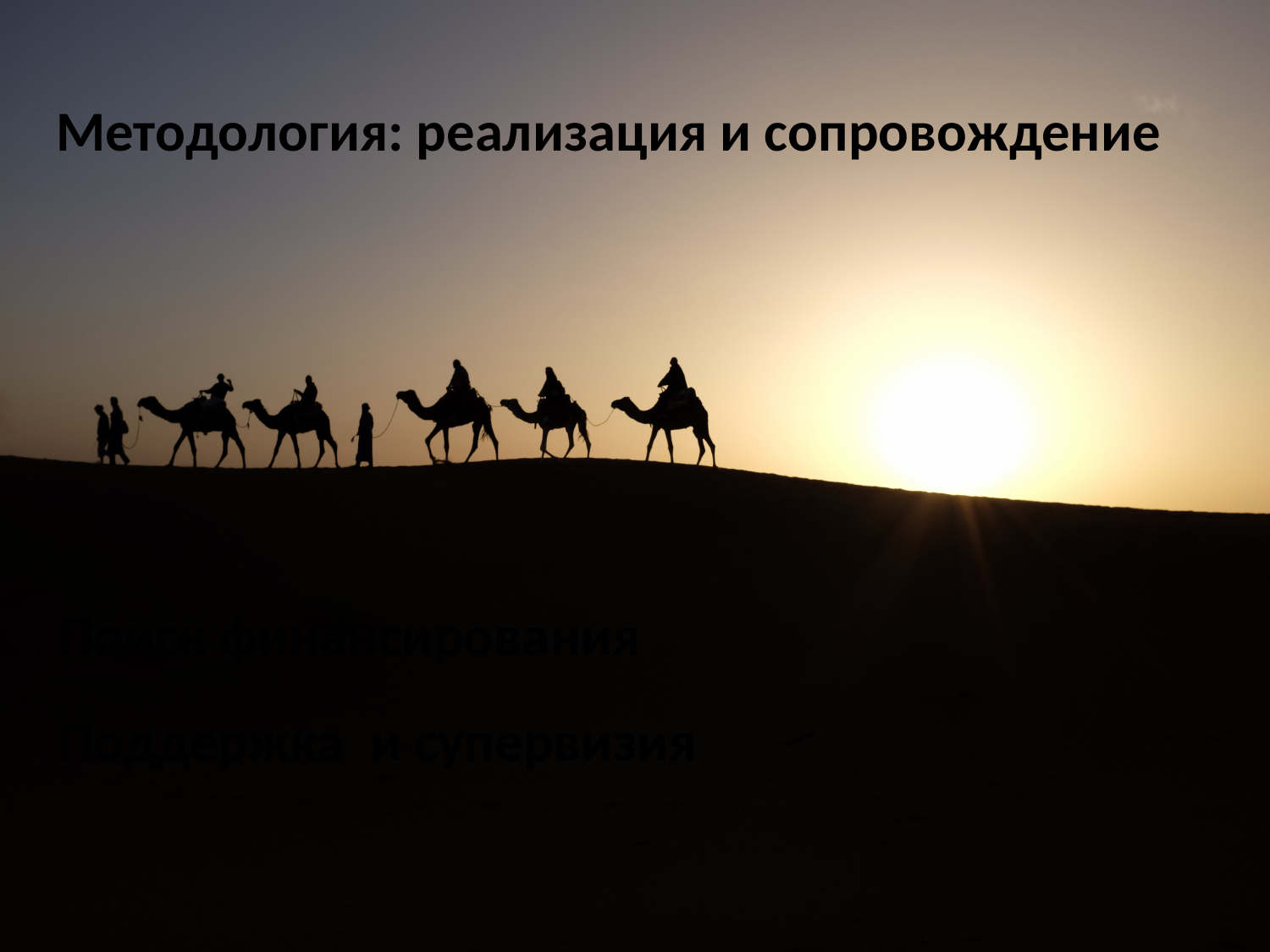

# Методология: реализация и сопровождение
Поиск финансирования
Поддержка  и супервизия